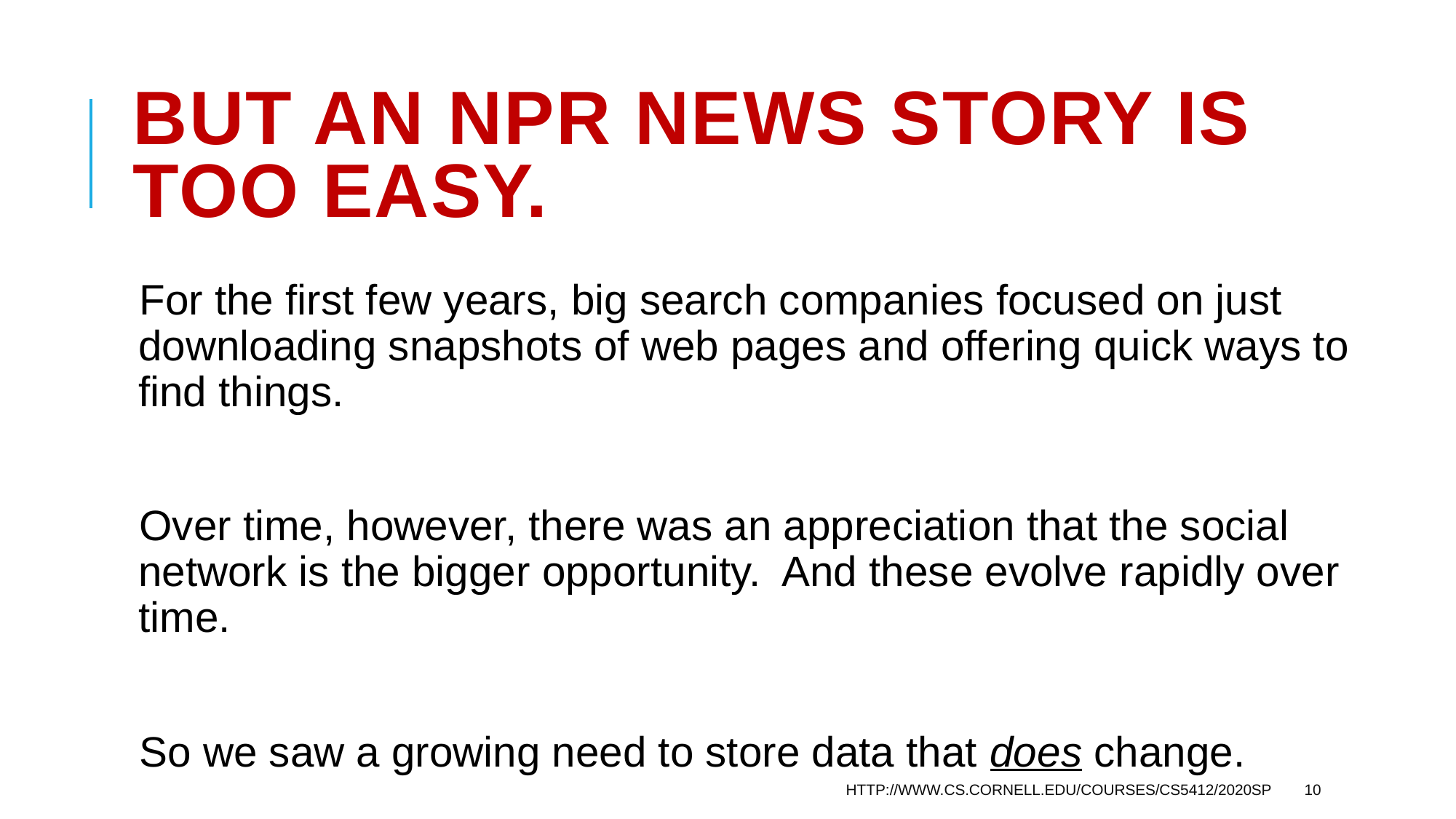

# But an NPR news story is too easy.
For the first few years, big search companies focused on just downloading snapshots of web pages and offering quick ways to find things.

Over time, however, there was an appreciation that the social network is the bigger opportunity.  And these evolve rapidly over time.

So we saw a growing need to store data that does change.
http://www.cs.cornell.edu/courses/cs5412/2020sp
10